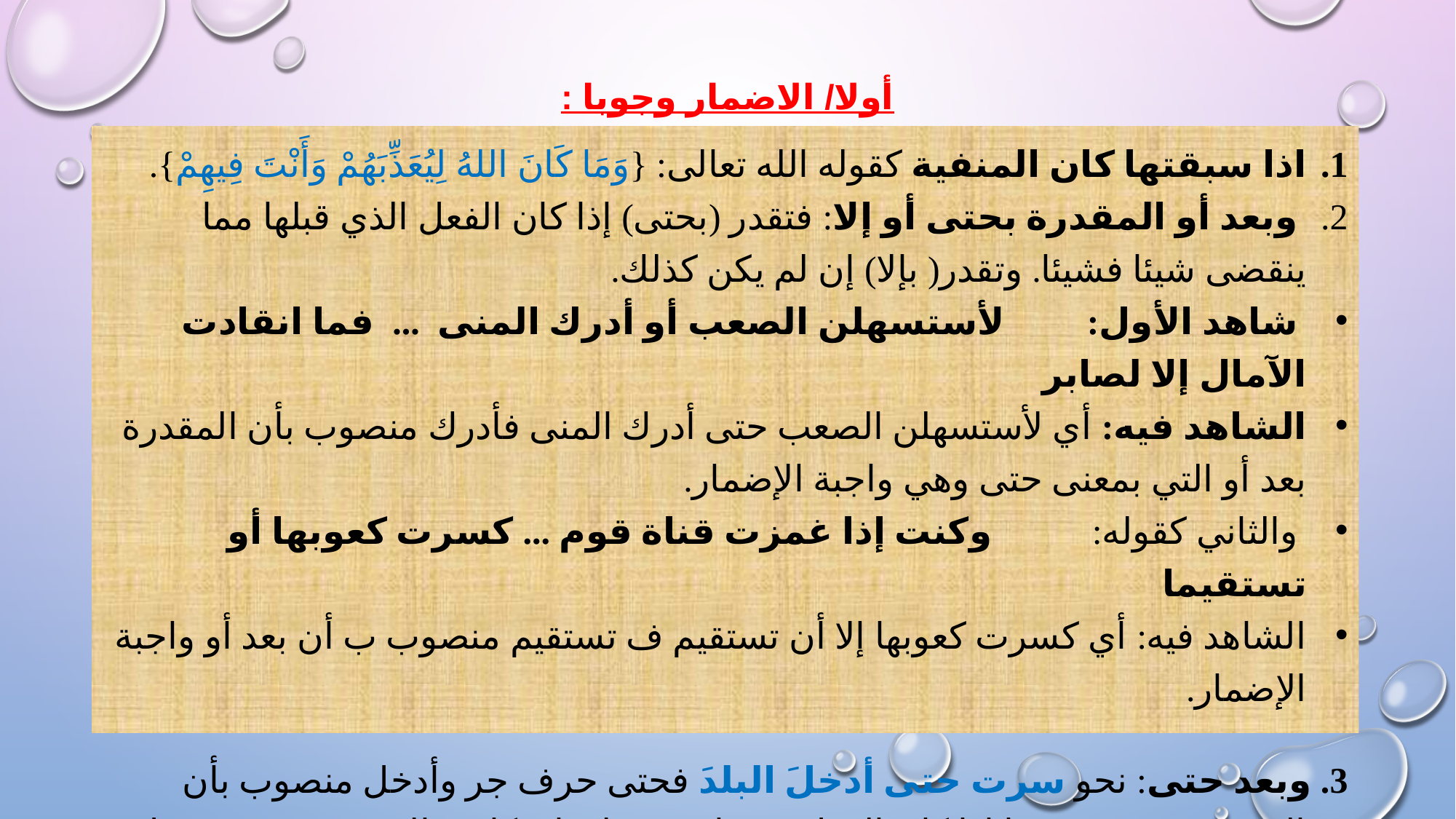

# أولا/ الاضمار وجوبا :
اذا سبقتها كان المنفية كقوله الله تعالى: {وَمَا كَانَ اللهُ لِيُعَذِّبَهُمْ وَأَنْتَ فِيهِمْ}.
 وبعد أو المقدرة بحتى أو إلا: فتقدر (بحتى) إذا كان الفعل الذي قبلها مما ينقضى شيئا فشيئا. وتقدر( بإلا) إن لم يكن كذلك.
 شاهد الأول:         لأستسهلن الصعب أو أدرك المنى  ...  فما انقادت الآمال إلا لصابر
الشاهد فيه: أي لأستسهلن الصعب حتى أدرك المنى فأدرك منصوب بأن المقدرة بعد أو التي بمعنى حتى وهي واجبة الإضمار.
 والثاني كقوله:           وكنت إذا غمزت قناة قوم ... كسرت كعوبها أو تستقيما
الشاهد فيه: أي كسرت كعوبها إلا أن تستقيم ف تستقيم منصوب ب أن بعد أو واجبة الإضمار.

3. وبعد حتى: نحو سرت حتى أدخلَ البلدَ فحتى حرف جر وأدخل منصوب بأن المقدرة بعد حتى هذا إذا كان الفعل بعدها مستقبلا فإن كان حالا وجب رفعه فتقول سرت حتى أدخلُ البلد بالرفع إن قلته وأنت داخل وكذلك إن قصدت به حكاية تلك الحال نحو كنت سرت حتى أدخلها.